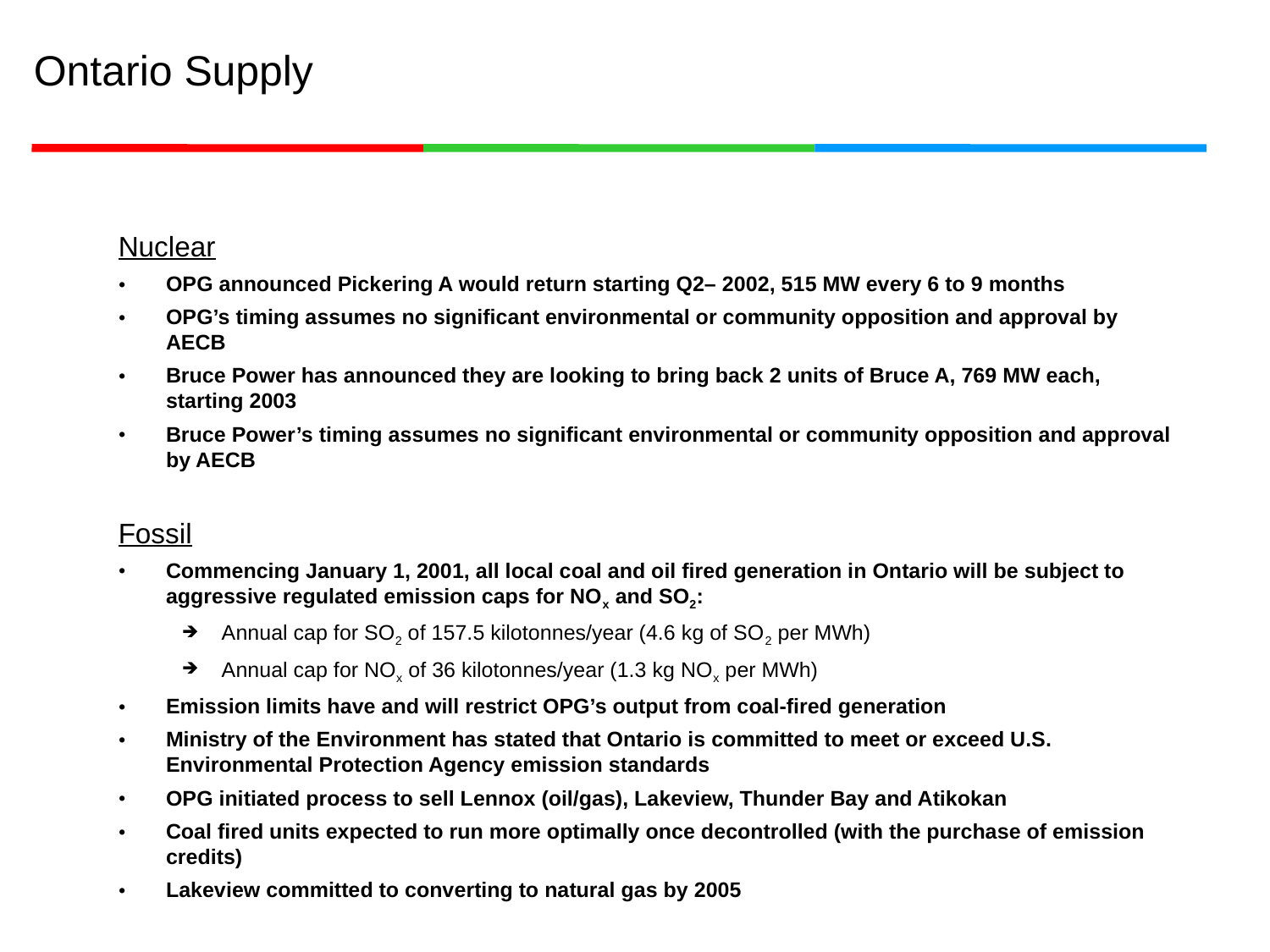

# Ontario Supply
Nuclear
OPG announced Pickering A would return starting Q2– 2002, 515 MW every 6 to 9 months
OPG’s timing assumes no significant environmental or community opposition and approval by AECB
Bruce Power has announced they are looking to bring back 2 units of Bruce A, 769 MW each, starting 2003
Bruce Power’s timing assumes no significant environmental or community opposition and approval by AECB

Fossil
Commencing January 1, 2001, all local coal and oil fired generation in Ontario will be subject to aggressive regulated emission caps for NOx and SO2:
Annual cap for SO2 of 157.5 kilotonnes/year (4.6 kg of SO2 per MWh)
Annual cap for NOx of 36 kilotonnes/year (1.3 kg NOx per MWh)
Emission limits have and will restrict OPG’s output from coal-fired generation
Ministry of the Environment has stated that Ontario is committed to meet or exceed U.S. Environmental Protection Agency emission standards
OPG initiated process to sell Lennox (oil/gas), Lakeview, Thunder Bay and Atikokan
Coal fired units expected to run more optimally once decontrolled (with the purchase of emission credits)
Lakeview committed to converting to natural gas by 2005